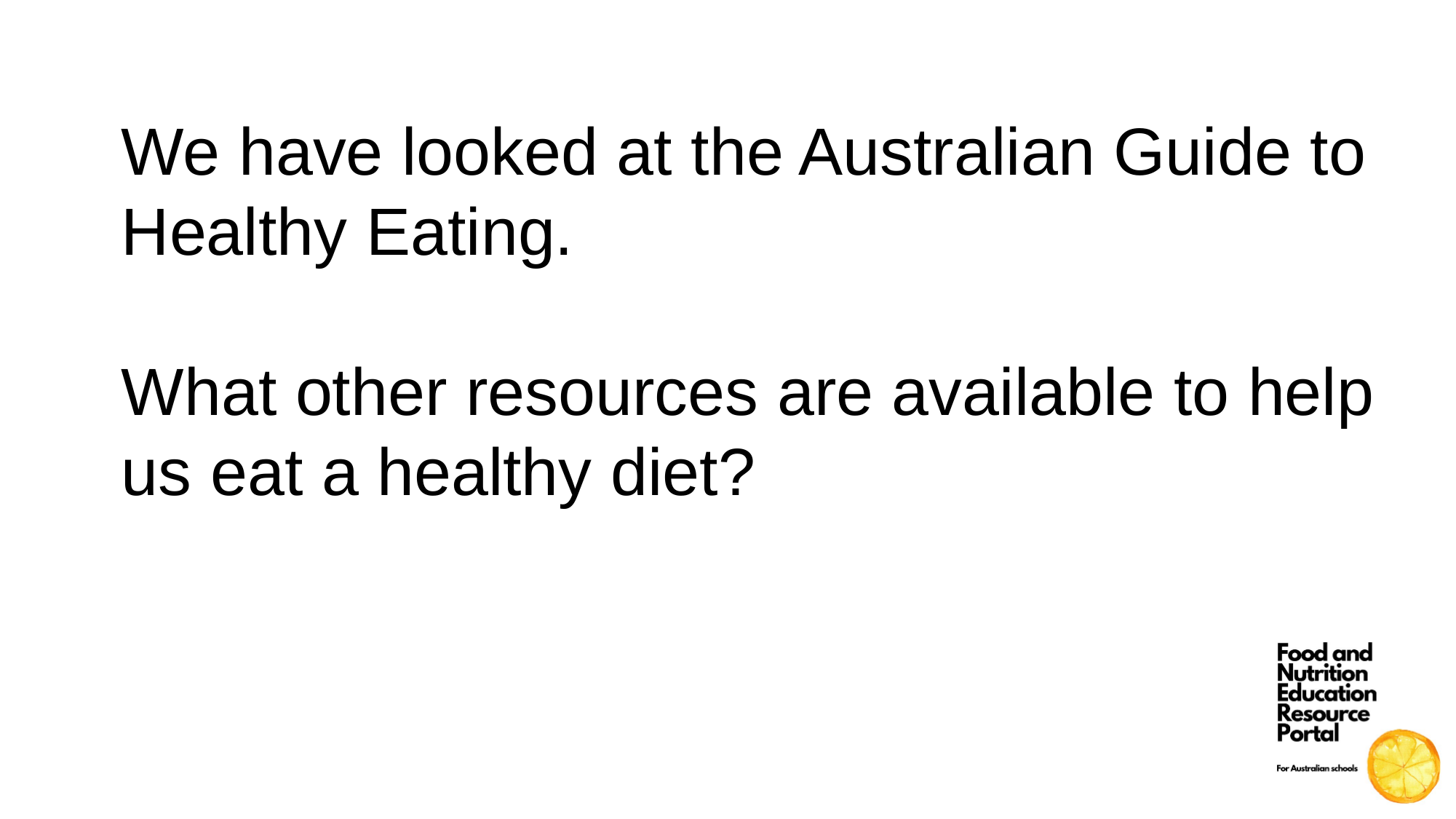

We have looked at the Australian Guide to Healthy Eating.

What other resources are available to help us eat a healthy diet?